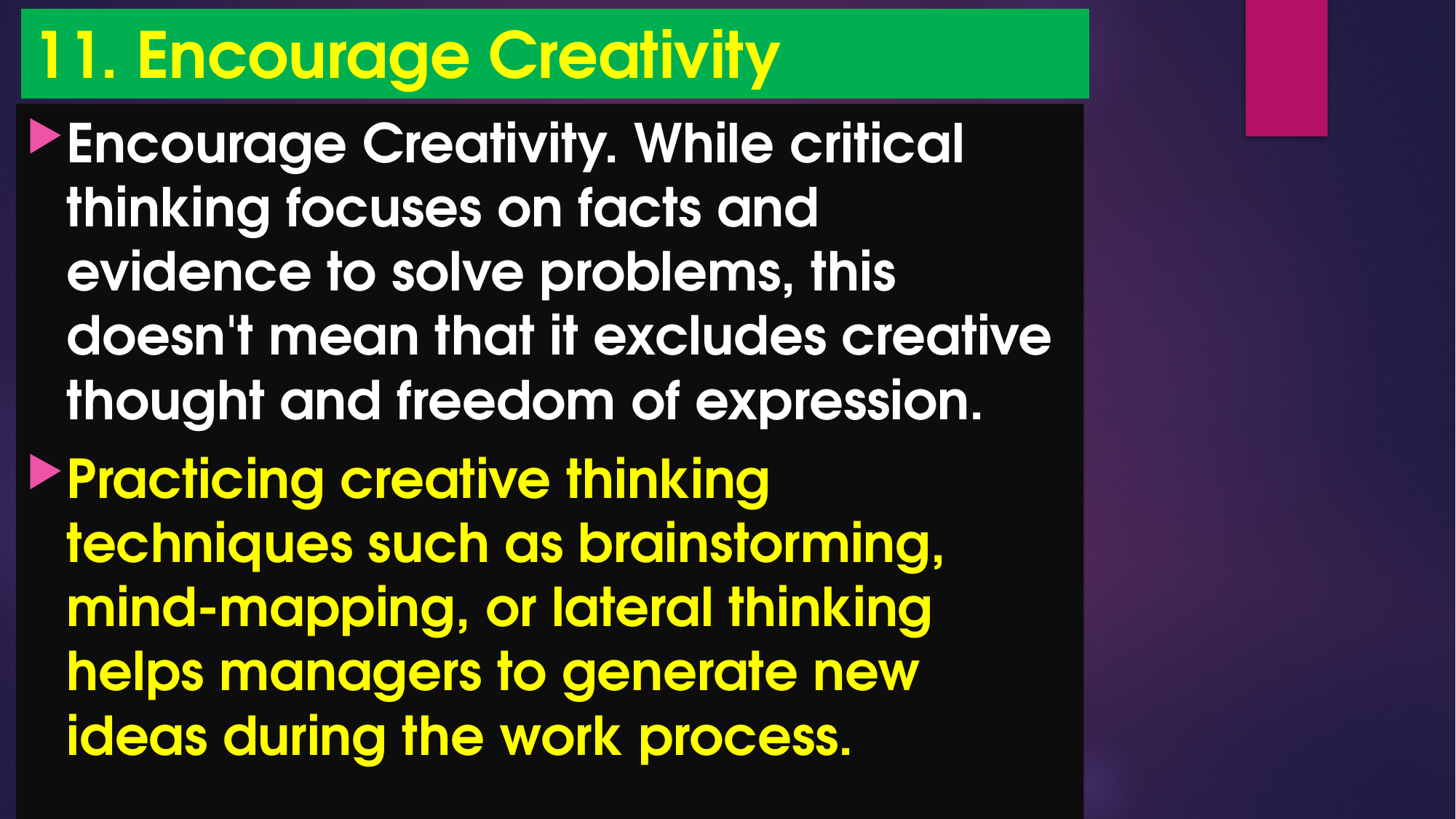

# 11. Encourage Creativity
Encourage Creativity. While critical thinking focuses on facts and evidence to solve problems, this doesn't mean that it excludes creative thought and freedom of expression.
Practicing creative thinking techniques such as brainstorming, mind-mapping, or lateral thinking helps managers to generate new ideas during the work process.